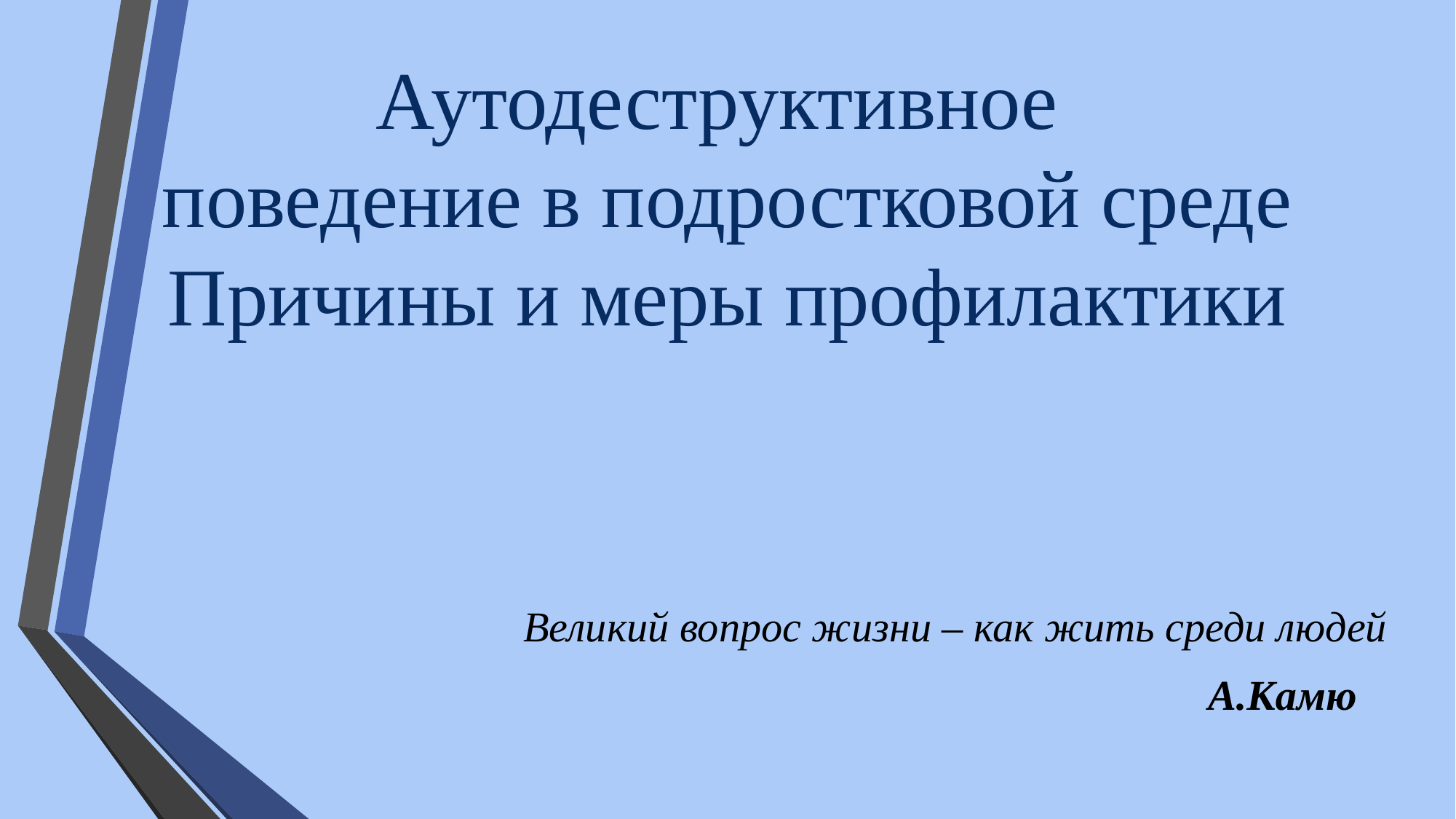

# Аутодеструктивное
поведение в подростковой среде
Причины и меры профилактики
Великий вопрос жизни – как жить среди людей
                                                              А.Камю